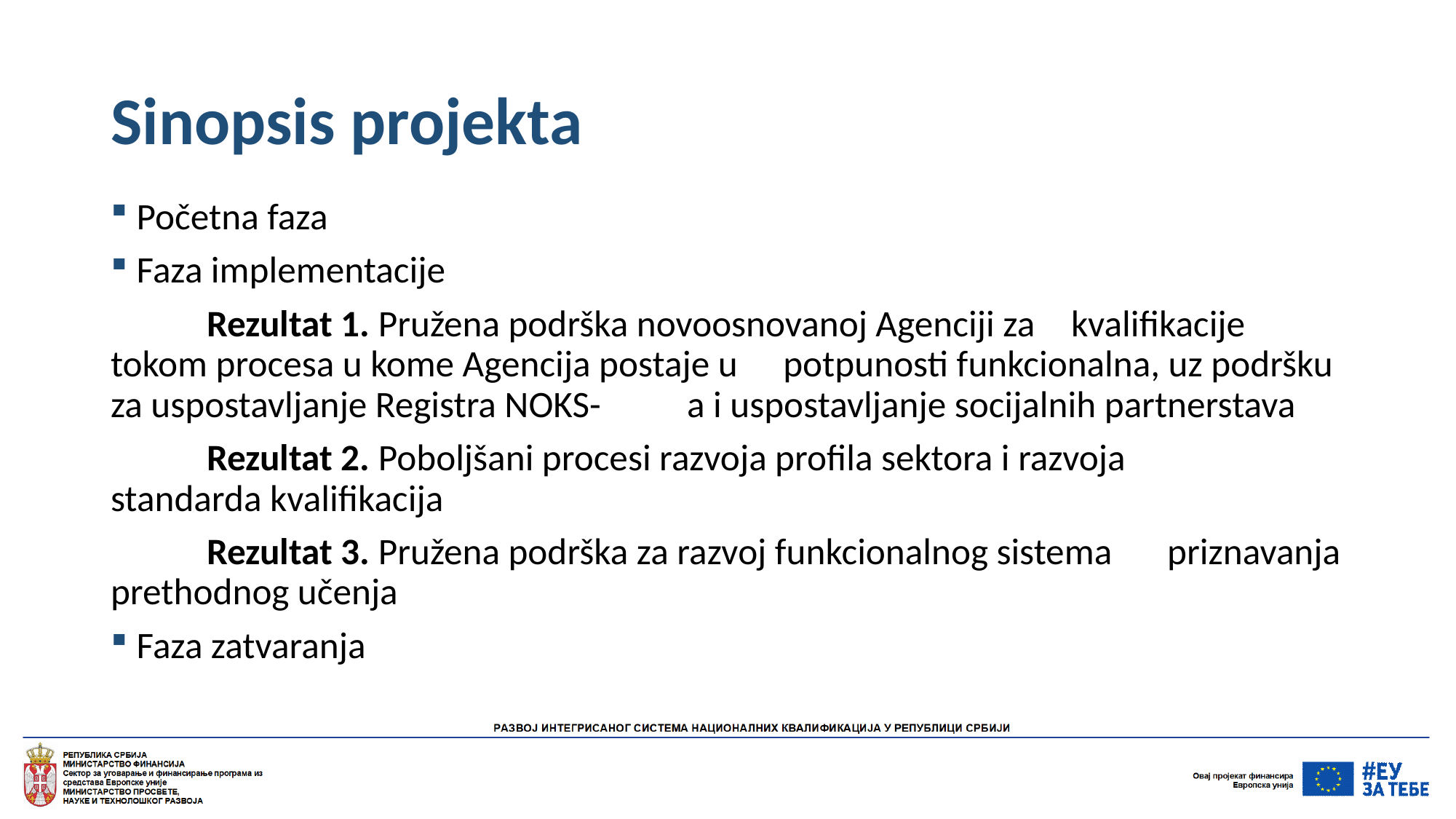

# Sinopsis projekta

Početna faza
Faza implementacije
	Rezultat 1. Pružena podrška novoosnovanoj Agenciji za 	kvalifikacije 	tokom procesa u kome Agencija postaje u 	potpunosti funkcionalna, uz podršku za uspostavljanje Registra NOKS-	a i uspostavljanje socijalnih partnerstava
	Rezultat 2. Poboljšani procesi razvoja profila sektora i razvoja        	standarda kvalifikacija
	Rezultat 3. Pružena podrška za razvoj funkcionalnog sistema 	priznavanja prethodnog učenja
Faza zatvaranja